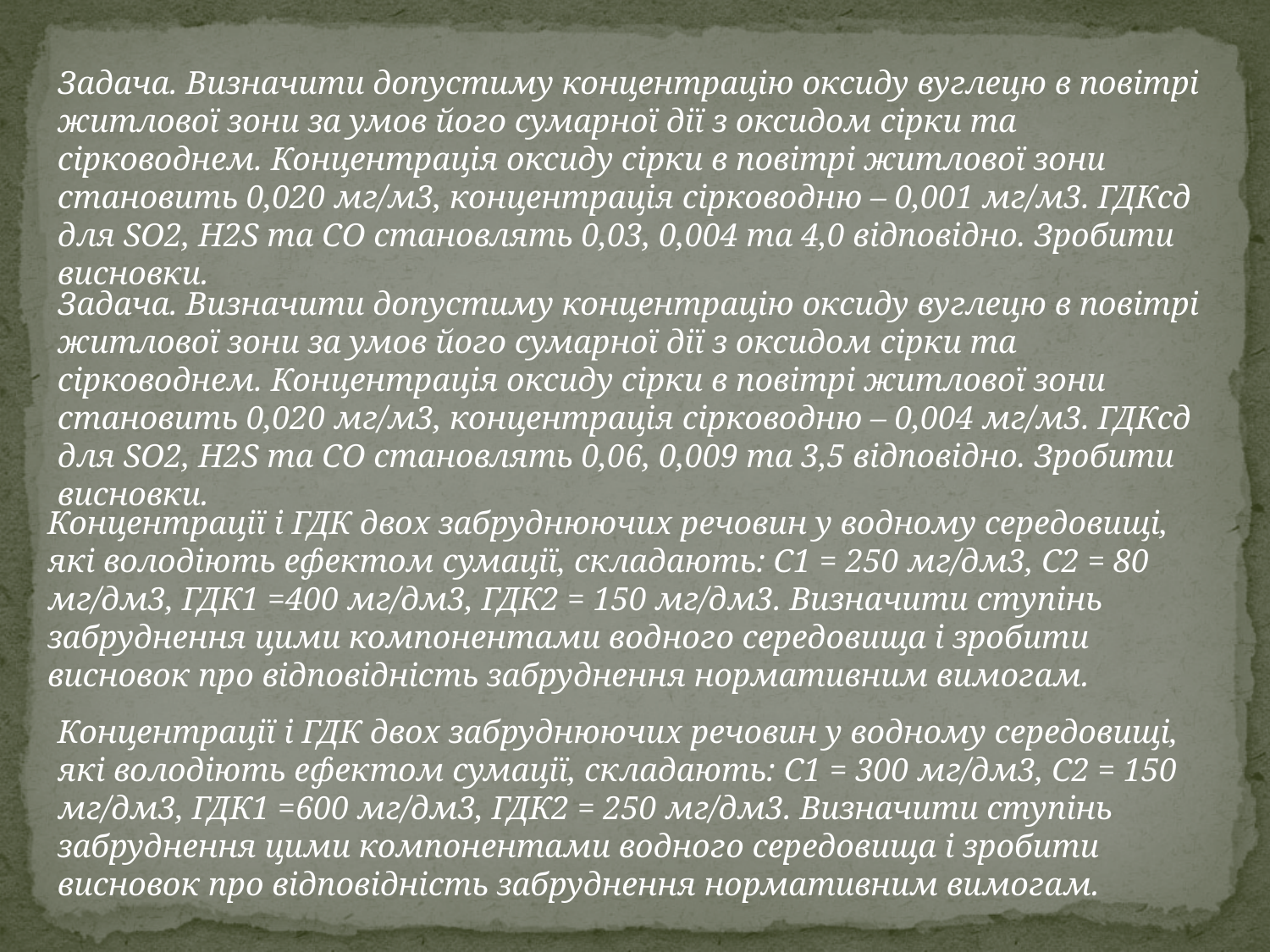

Задача. Визначити допустиму концентрацію оксиду вуглецю в повітрі житлової зони за умов його сумарної дії з оксидом сірки та сірководнем. Концентрація оксиду сірки в повітрі житлової зони становить 0,020 мг/м3, концентрація сірководню – 0,001 мг/м3. ГДКсд для SО2, Н2S та СО становлять 0,03, 0,004 та 4,0 відповідно. Зробити висновки.
Задача. Визначити допустиму концентрацію оксиду вуглецю в повітрі житлової зони за умов його сумарної дії з оксидом сірки та сірководнем. Концентрація оксиду сірки в повітрі житлової зони становить 0,020 мг/м3, концентрація сірководню – 0,004 мг/м3. ГДКсд для SО2, Н2S та СО становлять 0,06, 0,009 та 3,5 відповідно. Зробити висновки.
Концентрації і ГДК двох забруднюючих речовин у водному середовищі, які володіють ефектом сумації, складають: С1 = 250 мг/дм3, С2 = 80 мг/дм3, ГДК1 =400 мг/дм3, ГДК2 = 150 мг/дм3. Визначити ступінь забруднення цими компонентами водного середовища і зробити висновок про відповідність забруднення нормативним вимогам.
Концентрації і ГДК двох забруднюючих речовин у водному середовищі, які володіють ефектом сумації, складають: С1 = 300 мг/дм3, С2 = 150 мг/дм3, ГДК1 =600 мг/дм3, ГДК2 = 250 мг/дм3. Визначити ступінь забруднення цими компонентами водного середовища і зробити висновок про відповідність забруднення нормативним вимогам.